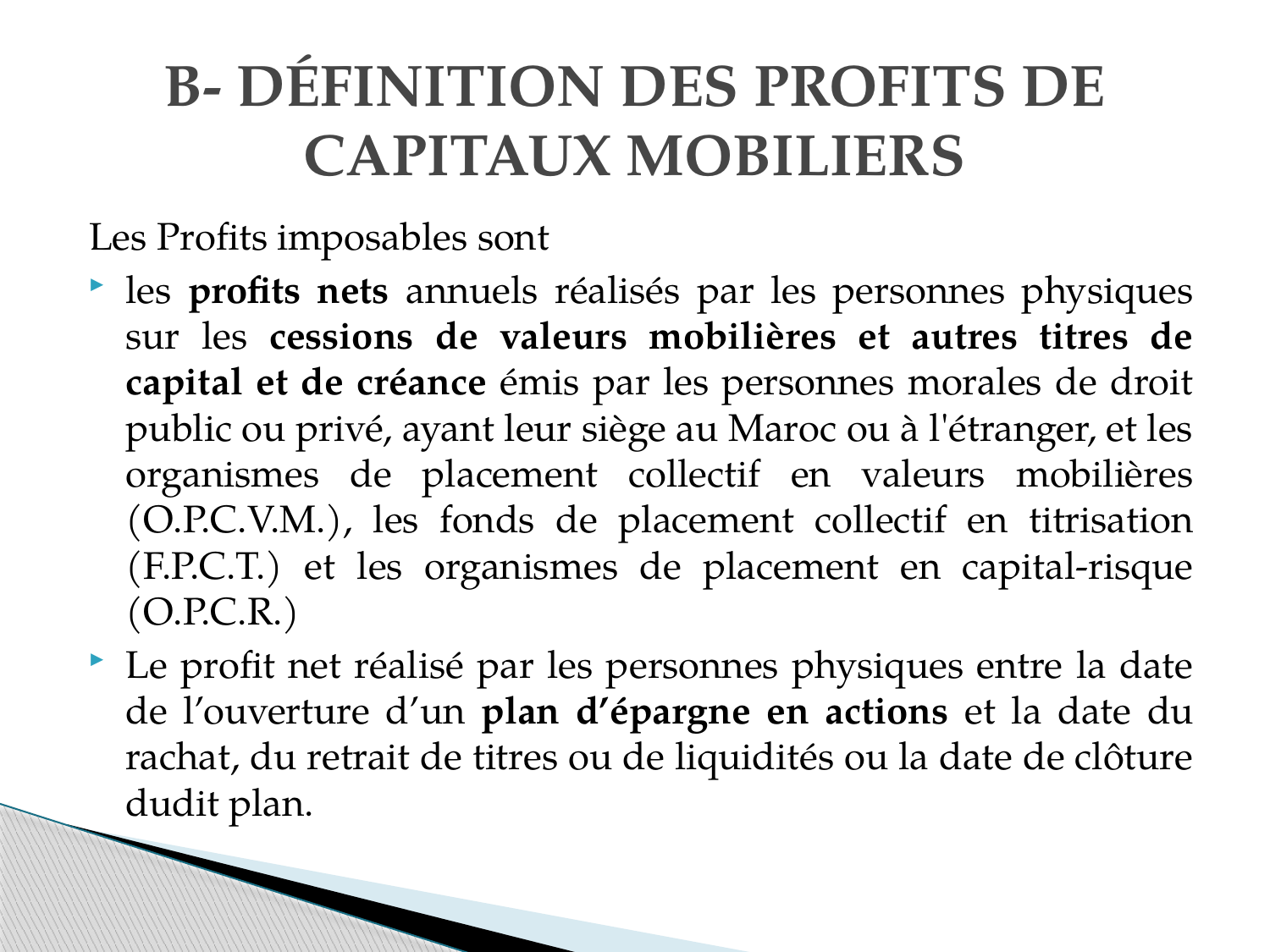

# B- Définition des profits de capitaux mobiliers
Les Profits imposables sont
les profits nets annuels réalisés par les personnes physiques sur les cessions de valeurs mobilières et autres titres de capital et de créance émis par les personnes morales de droit public ou privé, ayant leur siège au Maroc ou à l'étranger, et les organismes de placement collectif en valeurs mobilières (O.P.C.V.M.), les fonds de placement collectif en titrisation (F.P.C.T.) et les organismes de placement en capital-risque (O.P.C.R.)
Le profit net réalisé par les personnes physiques entre la date de l’ouverture d’un plan d’épargne en actions et la date du rachat, du retrait de titres ou de liquidités ou la date de clôture dudit plan.